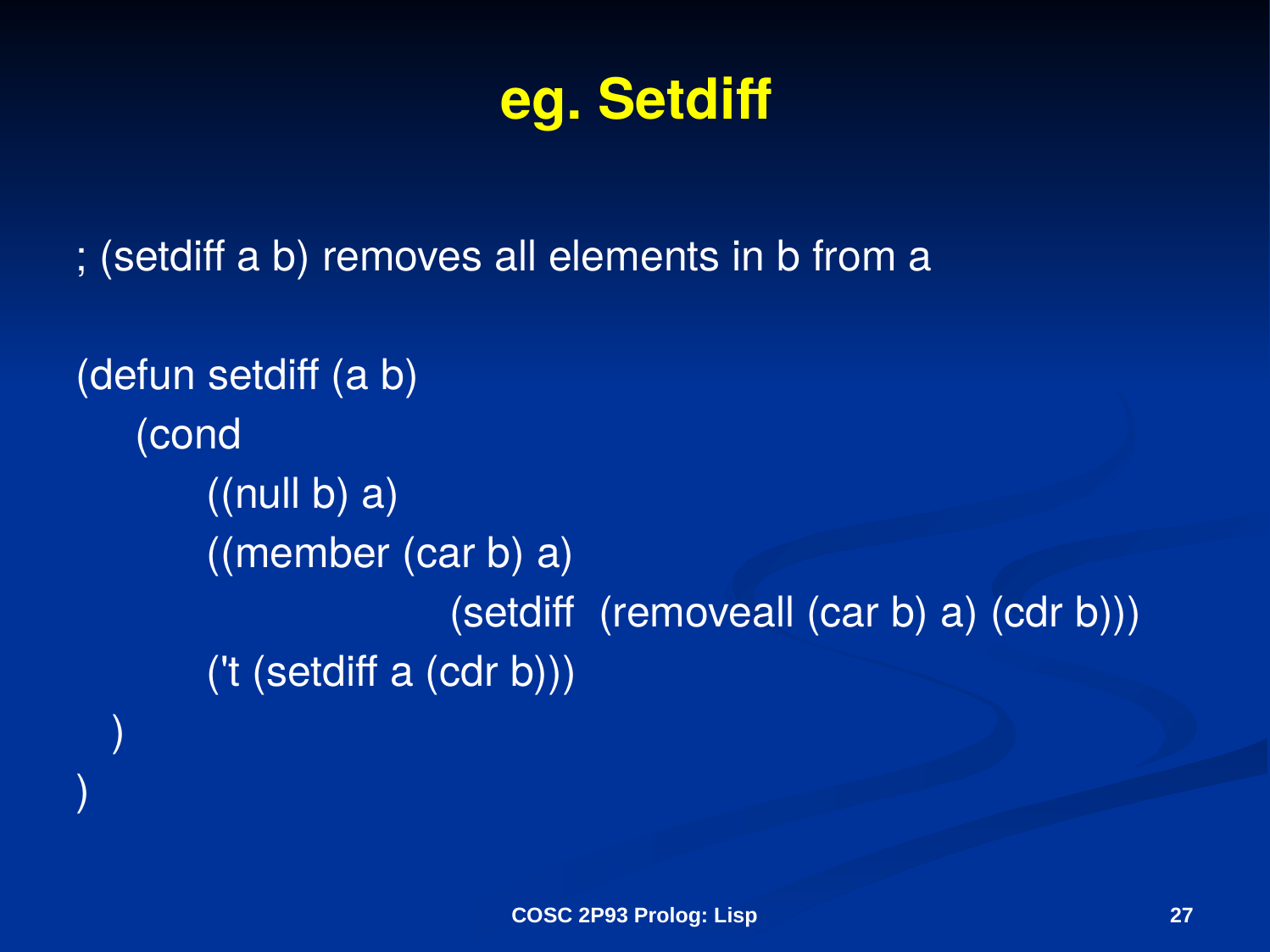

# eg. Setdiff
; (setdiff a b) removes all elements in b from a

(defun setdiff (a b)
     (cond
           ((null b) a)
           ((member (car b) a)
			      (setdiff  (removeall (car b) a) (cdr b)))
           ('t (setdiff a (cdr b)))
   )
)
COSC 2P93 Prolog: Lisp
27